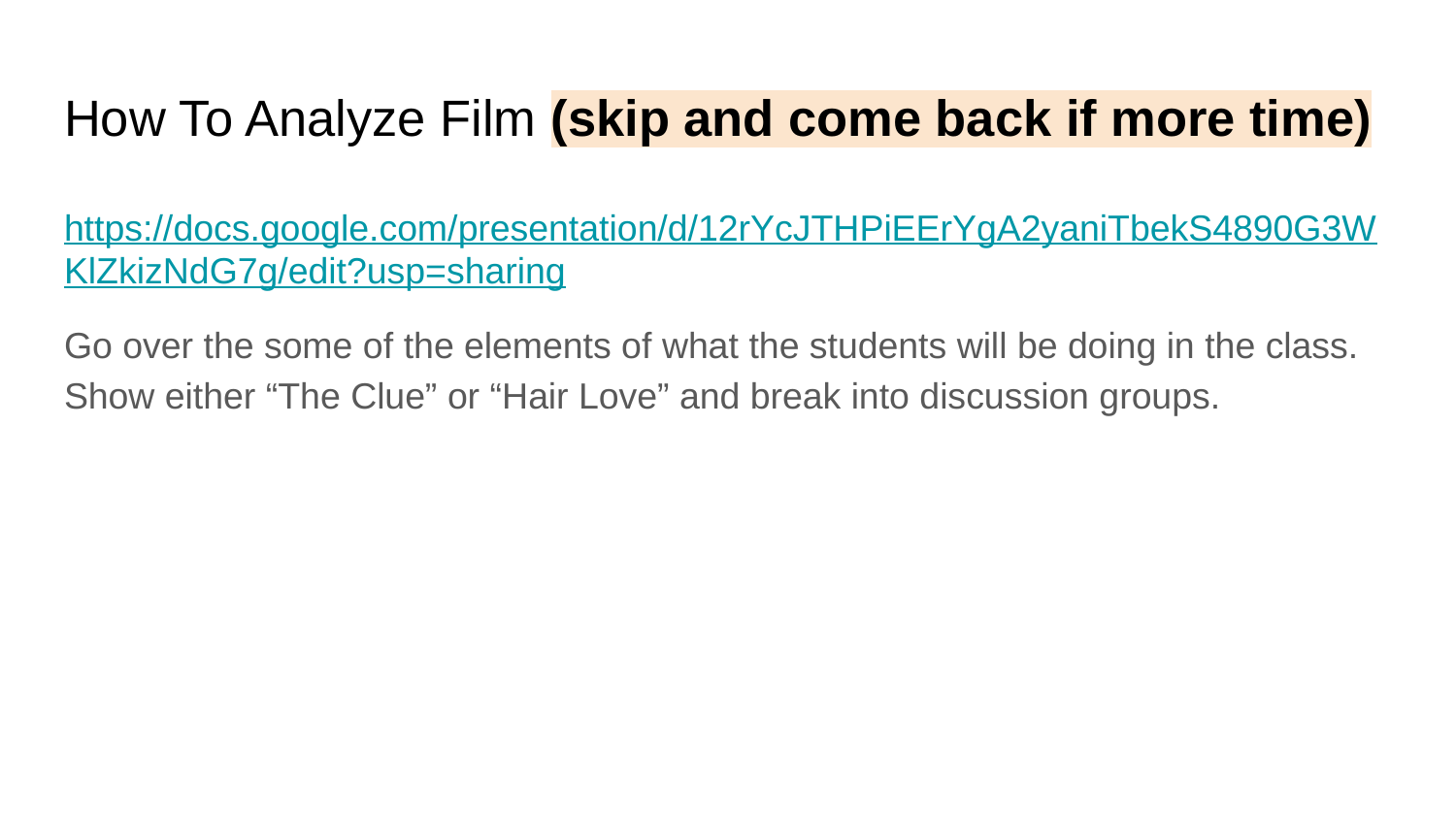

# How To Analyze Film (skip and come back if more time)
https://docs.google.com/presentation/d/12rYcJTHPiEErYgA2yaniTbekS4890G3WKlZkizNdG7g/edit?usp=sharing
Go over the some of the elements of what the students will be doing in the class.  Show either “The Clue” or “Hair Love” and break into discussion groups.